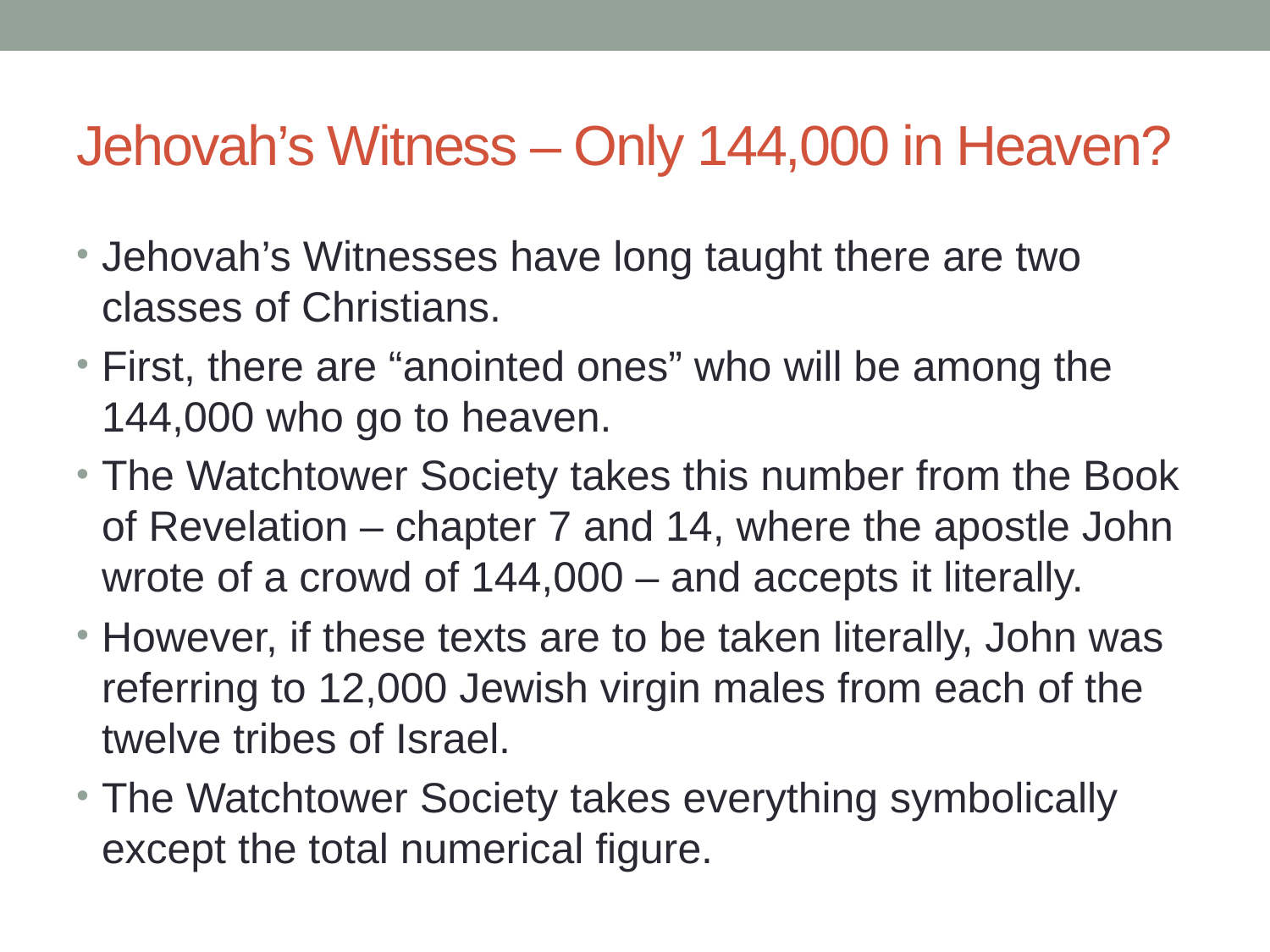

# Jehovah’s Witness – Only 144,000 in Heaven?
Jehovah’s Witnesses have long taught there are two classes of Christians.
First, there are “anointed ones” who will be among the 144,000 who go to heaven.
The Watchtower Society takes this number from the Book of Revelation – chapter 7 and 14, where the apostle John wrote of a crowd of 144,000 – and accepts it literally.
However, if these texts are to be taken literally, John was referring to 12,000 Jewish virgin males from each of the twelve tribes of Israel.
The Watchtower Society takes everything symbolically except the total numerical figure.